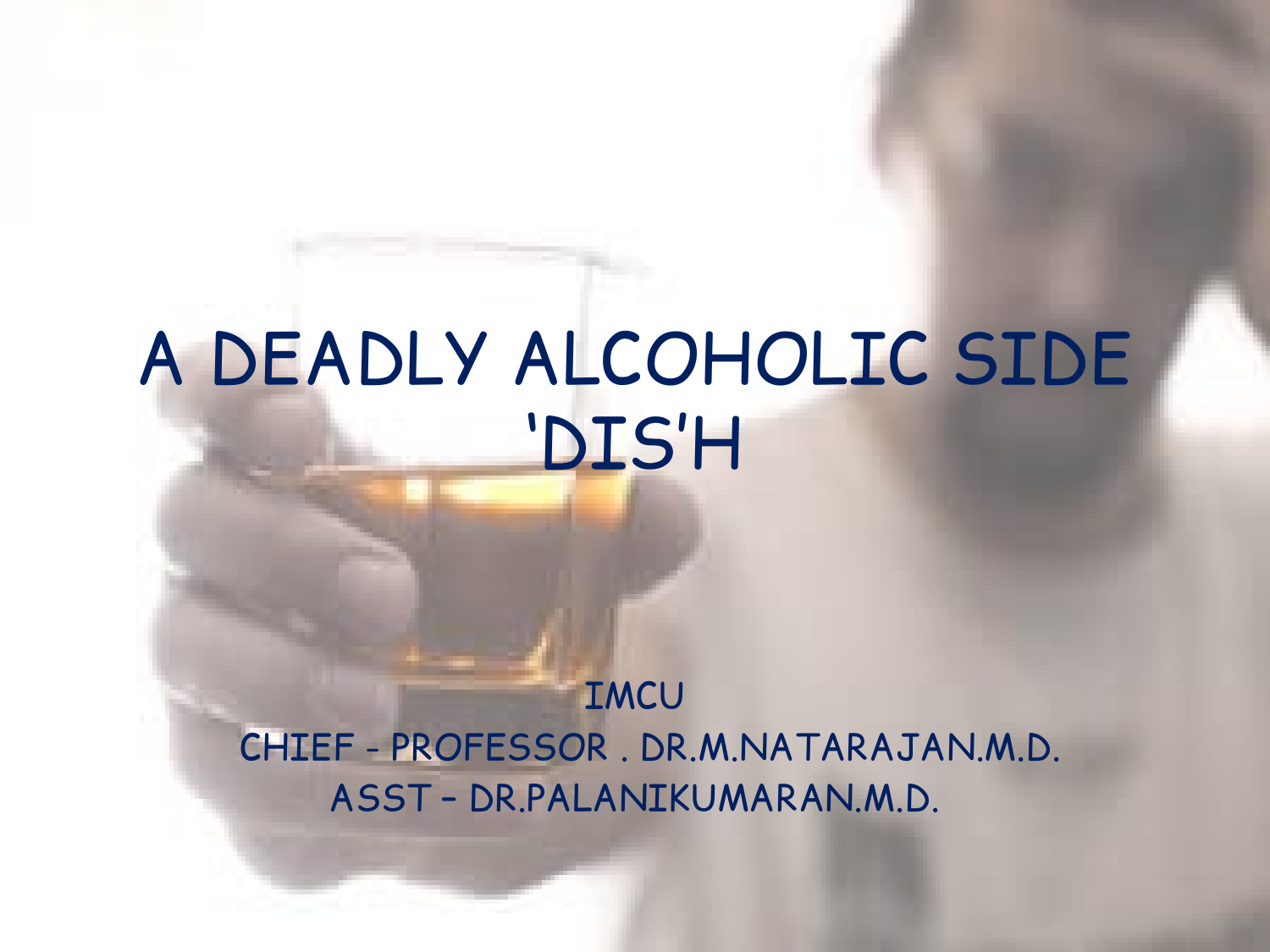

# A DEADLY ALCOHOLIC SIDE ‘DIS’H
IMCU
   CHIEF - PROFESSOR . DR.M.NATARAJAN.M.D.
        ASST – DR.PALANIKUMARAN.M.D.